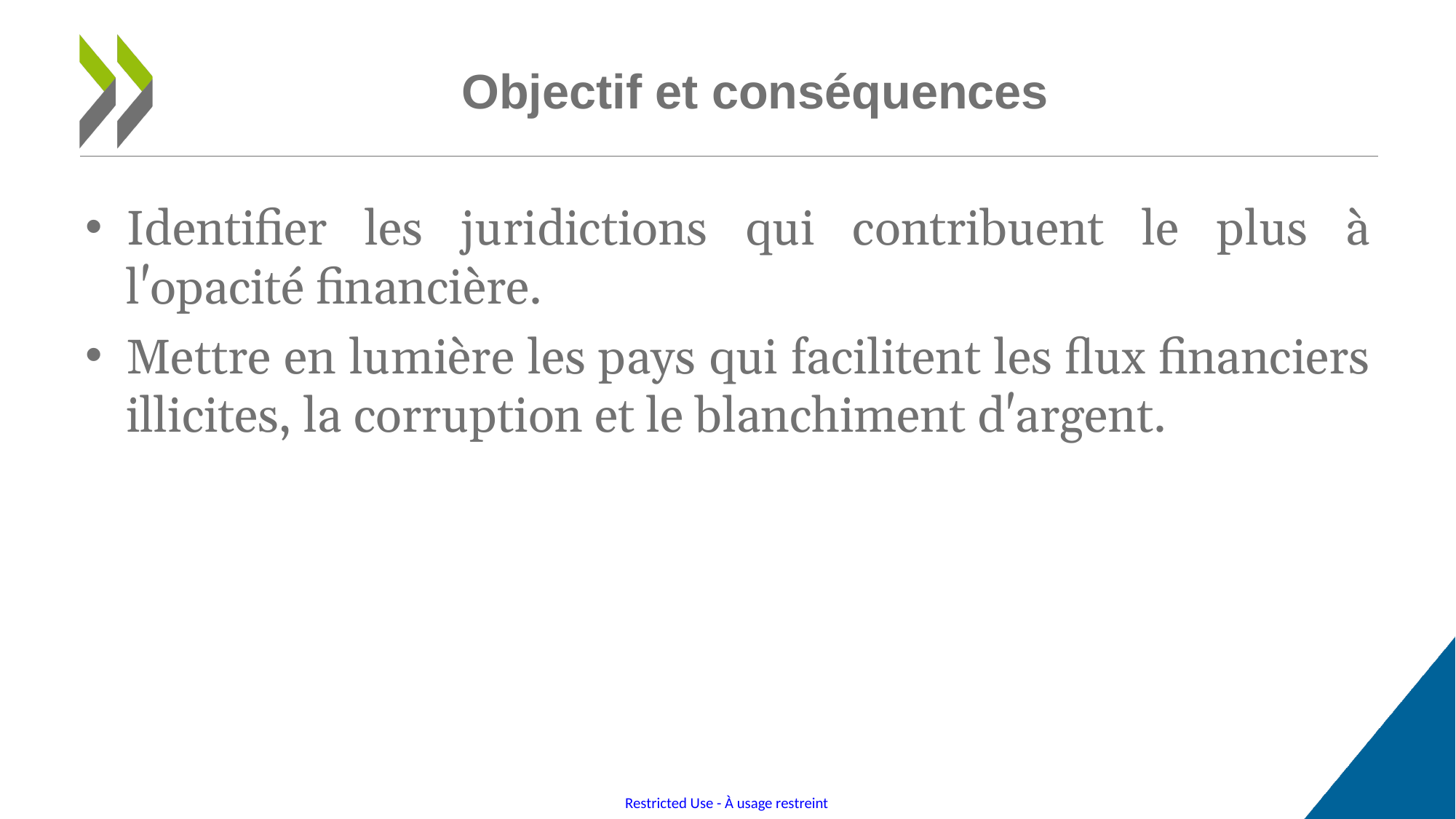

# Objectif et conséquences
Identifier les juridictions qui contribuent le plus à l'opacité financière.
Mettre en lumière les pays qui facilitent les flux financiers illicites, la corruption et le blanchiment d'argent.